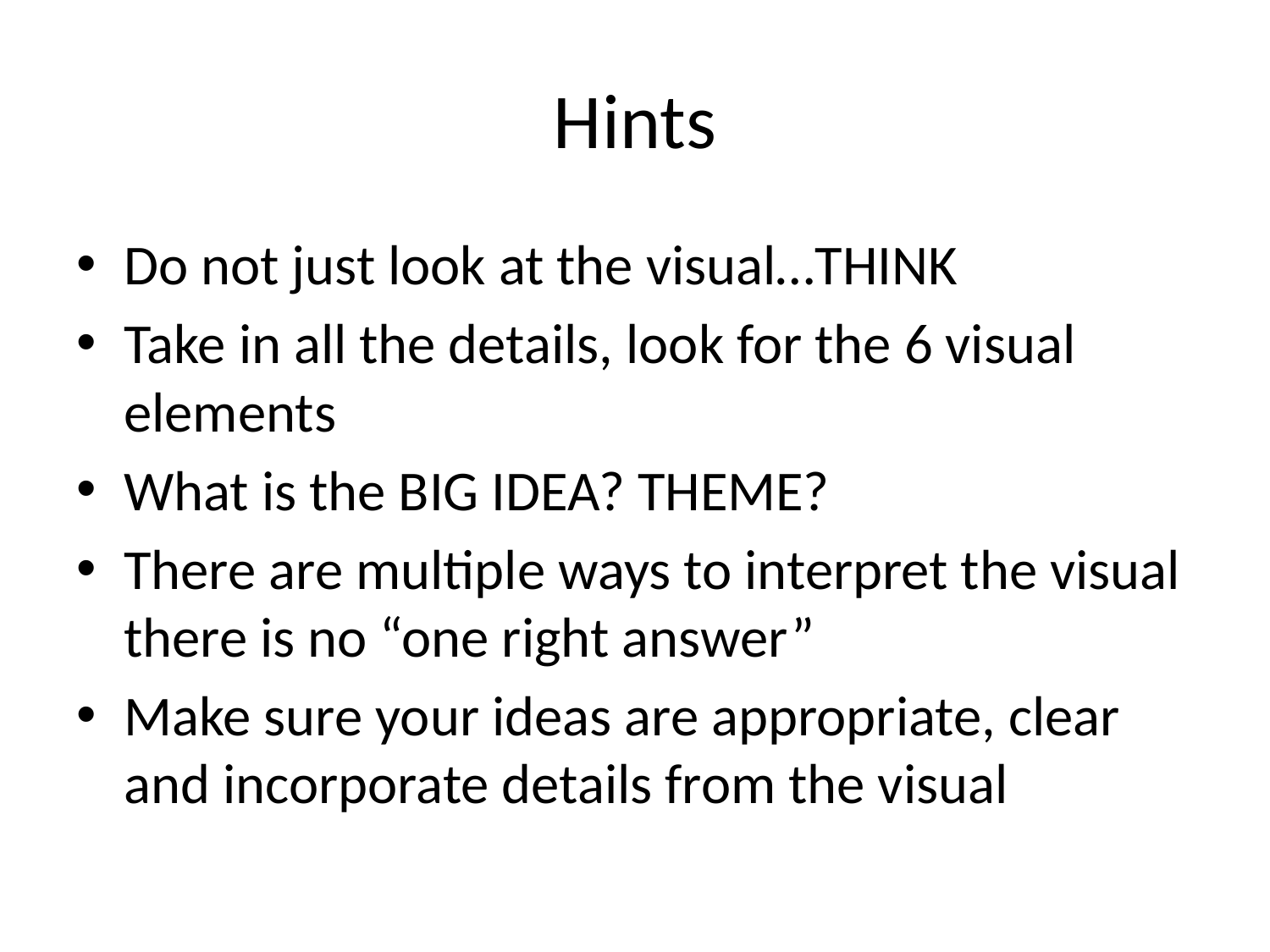

# Hints
Do not just look at the visual…THINK
Take in all the details, look for the 6 visual elements
What is the BIG IDEA? THEME?
There are multiple ways to interpret the visual there is no “one right answer”
Make sure your ideas are appropriate, clear and incorporate details from the visual